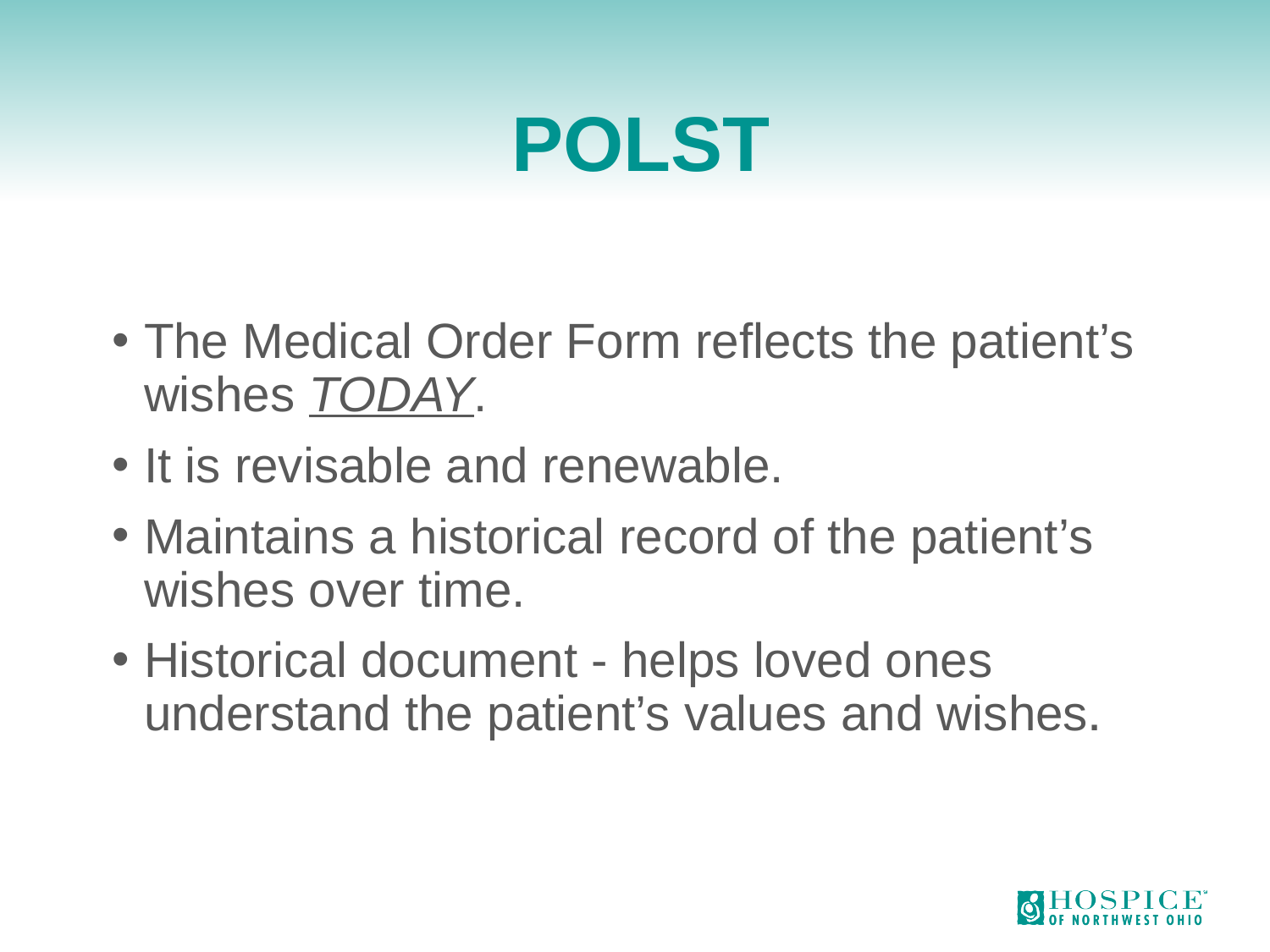

# POLST
The Medical Order Form reflects the patient’s wishes TODAY.
It is revisable and renewable.
Maintains a historical record of the patient’s wishes over time.
Historical document - helps loved ones understand the patient’s values and wishes.